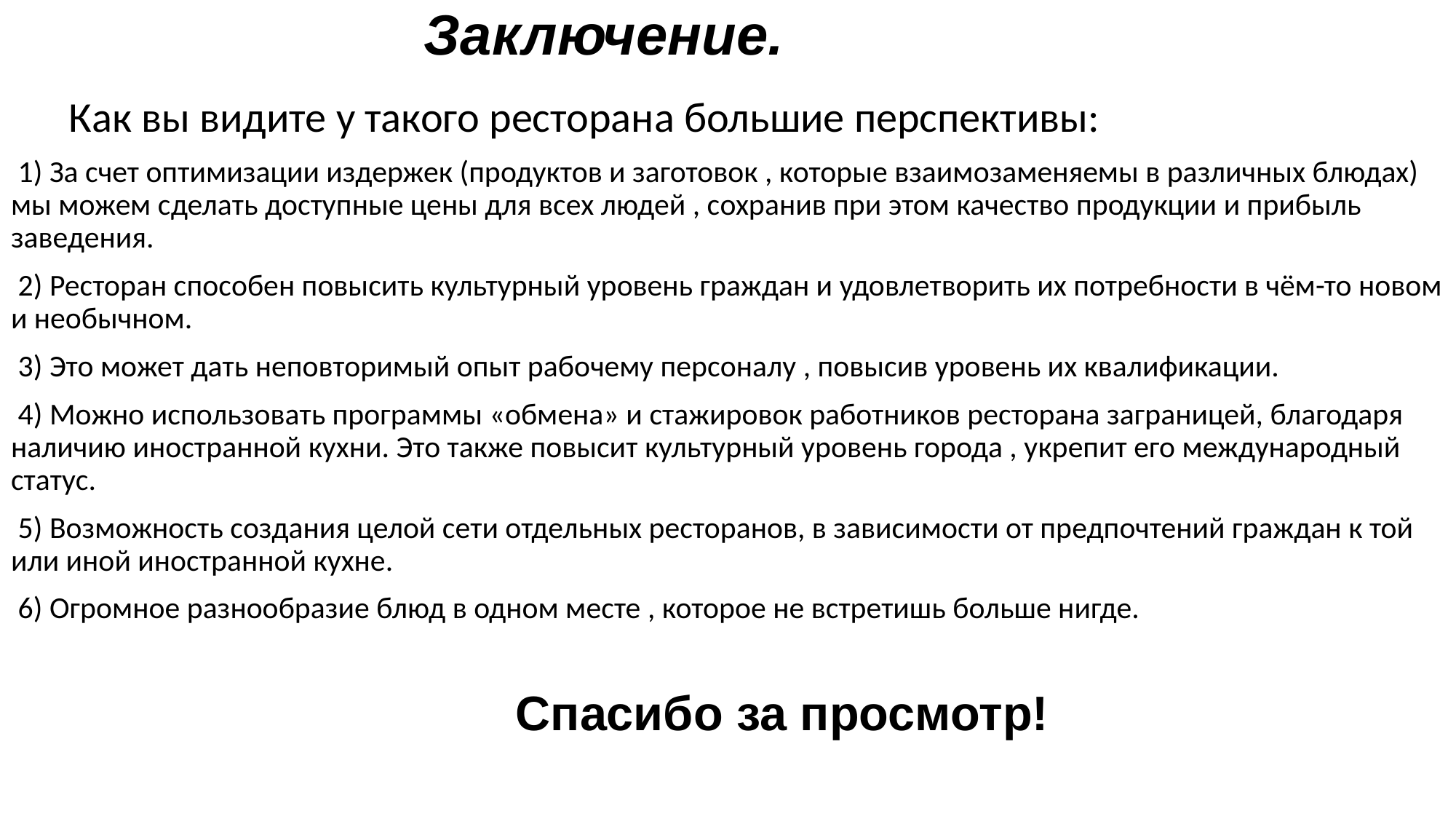

# Заключение.
      Как вы видите у такого ресторана большие перспективы:
 1) За счет оптимизации издержек (продуктов и заготовок , которые взаимозаменяемы в различных блюдах) мы можем сделать доступные цены для всех людей , сохранив при этом качество продукции и прибыль заведения.
 2) Ресторан способен повысить культурный уровень граждан и удовлетворить их потребности в чём-то новом и необычном.
 3) Это может дать неповторимый опыт рабочему персоналу , повысив уровень их квалификации.
 4) Можно использовать программы «обмена» и стажировок работников ресторана заграницей, благодаря наличию иностранной кухни. Это также повысит культурный уровень города , укрепит его международный статус.
 5) Возможность создания целой сети отдельных ресторанов, в зависимости от предпочтений граждан к той или иной иностранной кухне.
 6) Огромное разнообразие блюд в одном месте , которое не встретишь больше нигде.

                                                                         Спасибо за просмотр!